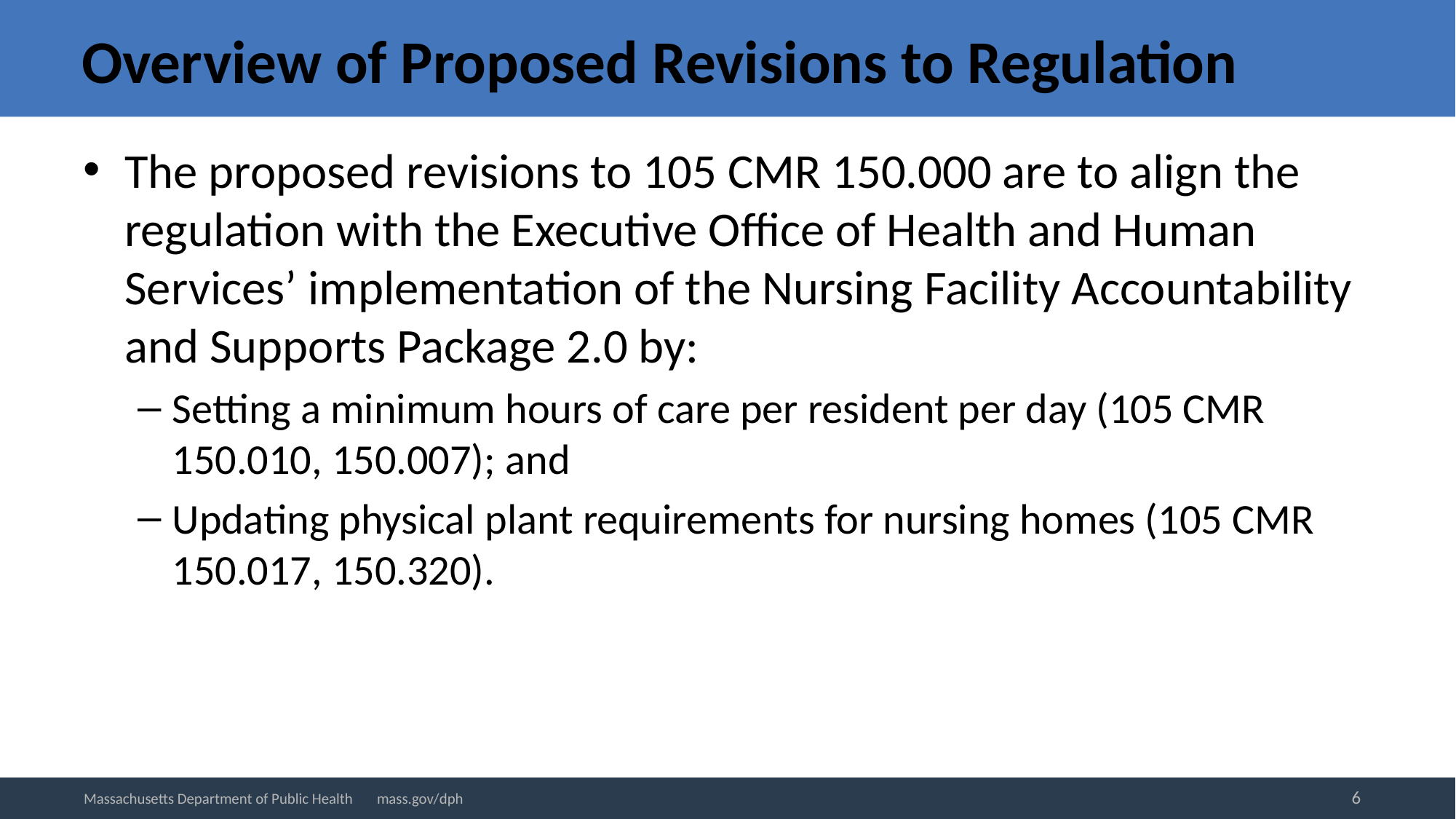

# Overview of Proposed Revisions to Regulation
The proposed revisions to 105 CMR 150.000 are to align the regulation with the Executive Office of Health and Human Services’ implementation of the Nursing Facility Accountability and Supports Package 2.0 by:
Setting a minimum hours of care per resident per day (105 CMR 150.010, 150.007); and
Updating physical plant requirements for nursing homes (105 CMR 150.017, 150.320).
6
Massachusetts Department of Public Health       mass.gov/dph